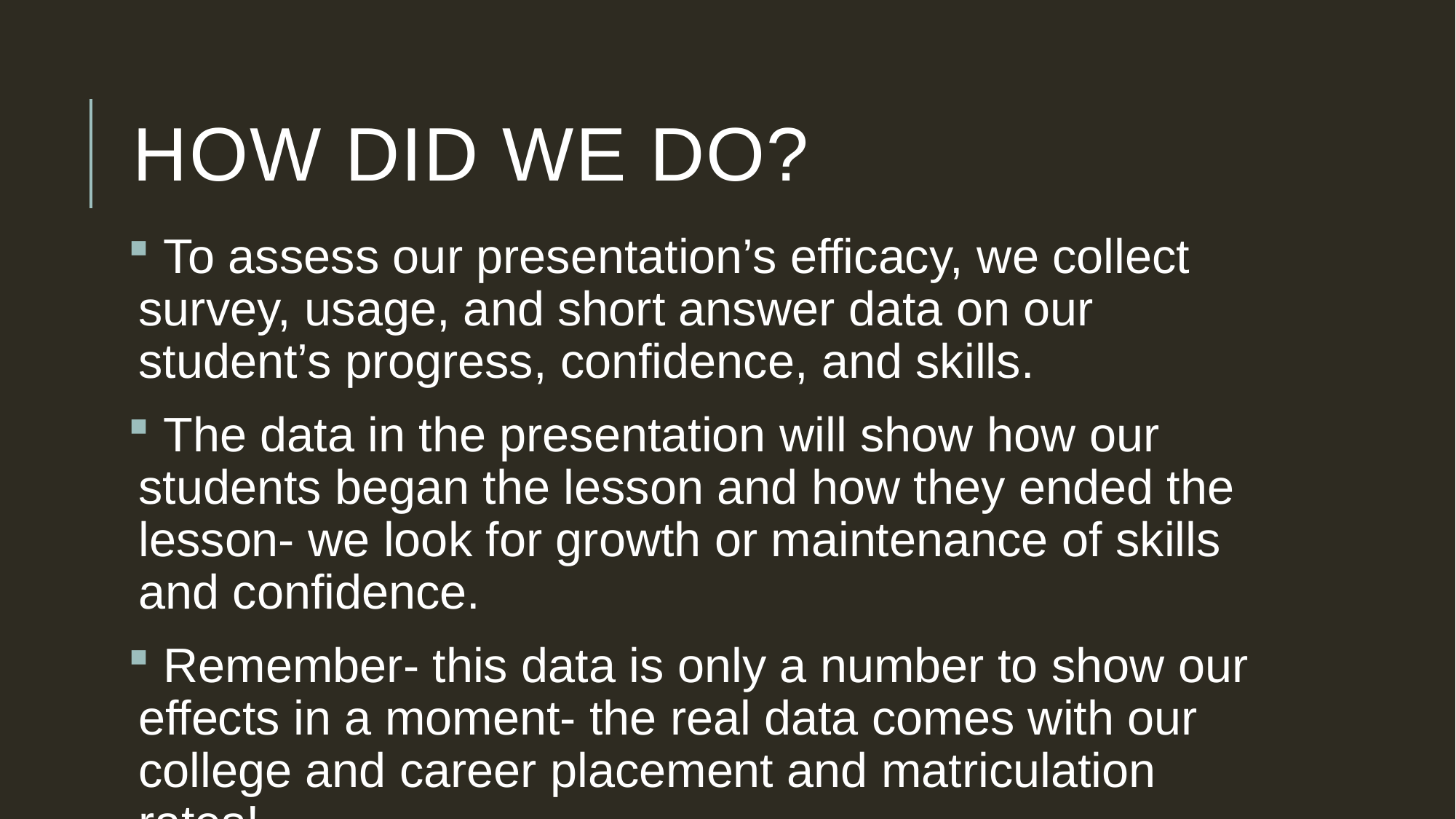

# How did we do?
 To assess our presentation’s efficacy, we collect survey, usage, and short answer data on our student’s progress, confidence, and skills.
 The data in the presentation will show how our students began the lesson and how they ended the lesson- we look for growth or maintenance of skills and confidence.
 Remember- this data is only a number to show our effects in a moment- the real data comes with our college and career placement and matriculation rates!